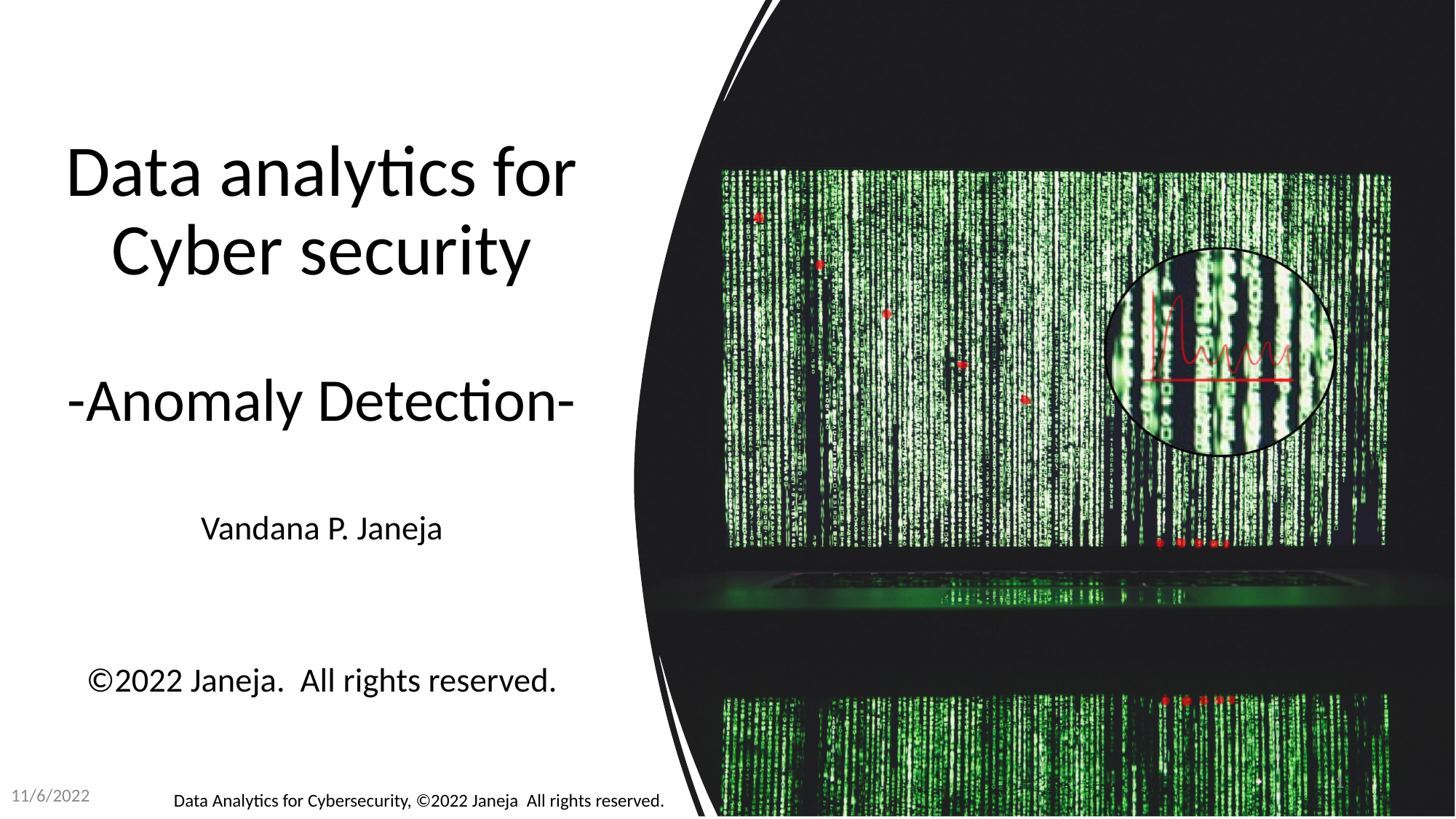

# Data analytics for Cyber security -Anomaly Detection-
Vandana P. Janeja

©2022 Janeja.  All rights reserved.

1
Data Analytics for Cybersecurity, ©2022 Janeja  All rights reserved.
11/6/2022